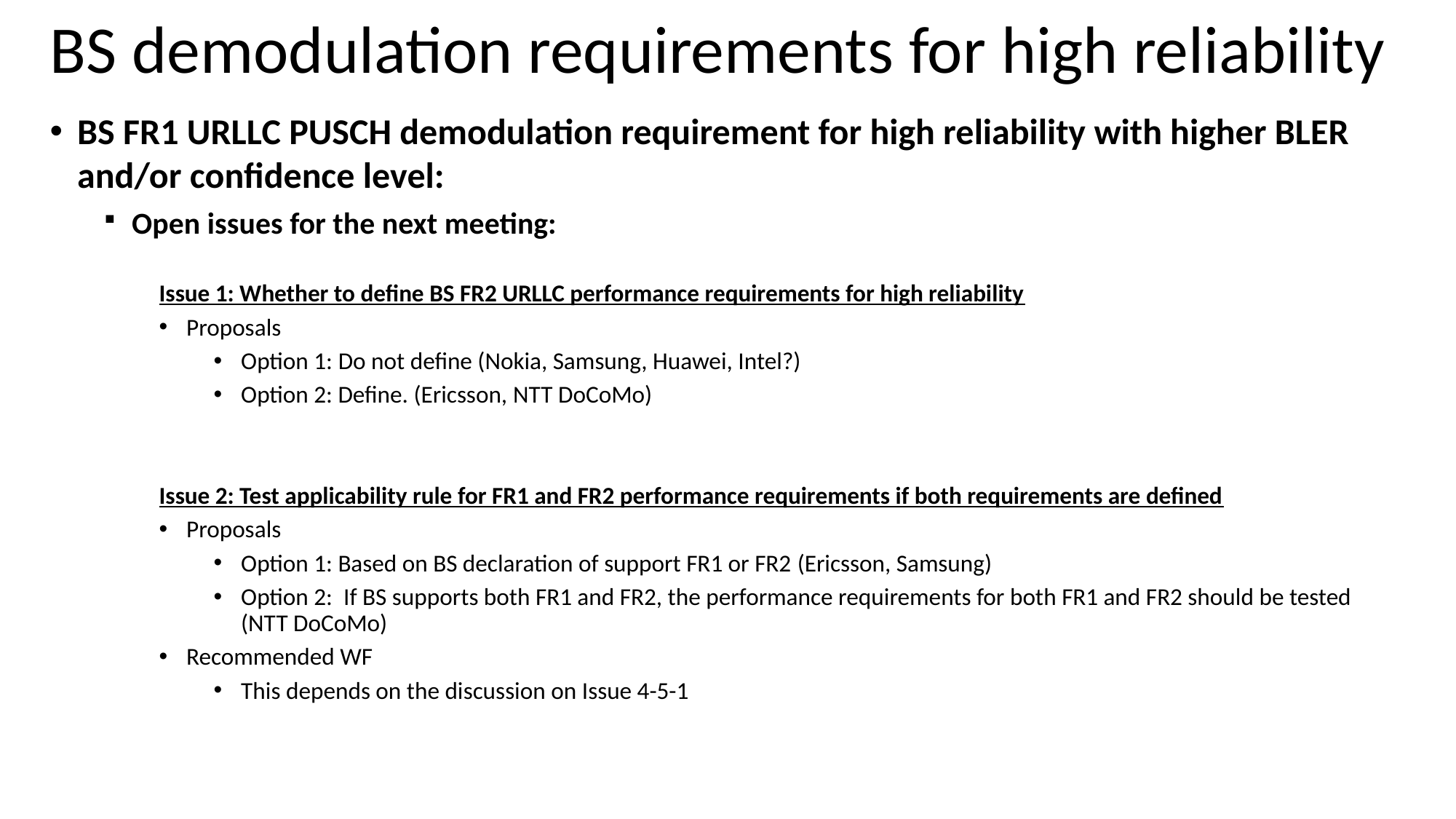

# BS demodulation requirements for high reliability
BS FR1 URLLC PUSCH demodulation requirement for high reliability with higher BLER and/or confidence level:
Open issues for the next meeting:

Issue 1: Whether to define BS FR2 URLLC performance requirements for high reliability
Proposals
Option 1: Do not define (Nokia, Samsung, Huawei, Intel?)
Option 2: Define. (Ericsson, NTT DoCoMo)

Issue 2: Test applicability rule for FR1 and FR2 performance requirements if both requirements are defined
Proposals
Option 1: Based on BS declaration of support FR1 or FR2 (Ericsson, Samsung)
Option 2:  If BS supports both FR1 and FR2, the performance requirements for both FR1 and FR2 should be tested (NTT DoCoMo)
Recommended WF
This depends on the discussion on Issue 4-5-1